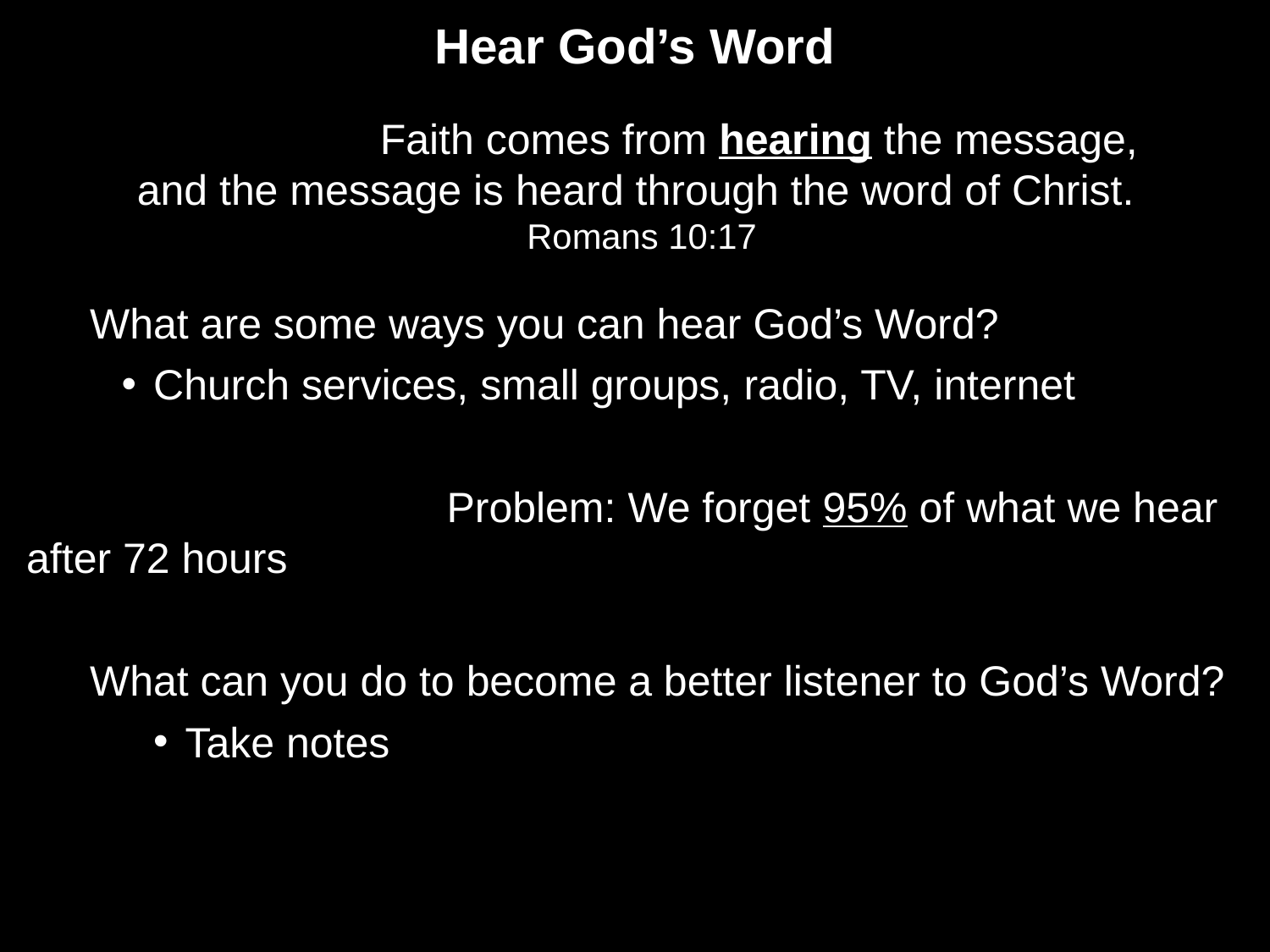

Hear God’s Word
	Faith comes from hearing the message,
and the message is heard through the word of Christ.
Romans 10:17

What are some ways you can hear God’s Word?
Church services, small groups, radio, TV, internet

		      Problem: We forget 95% of what we hear after 72 hours

What can you do to become a better listener to God’s Word?
Take notes